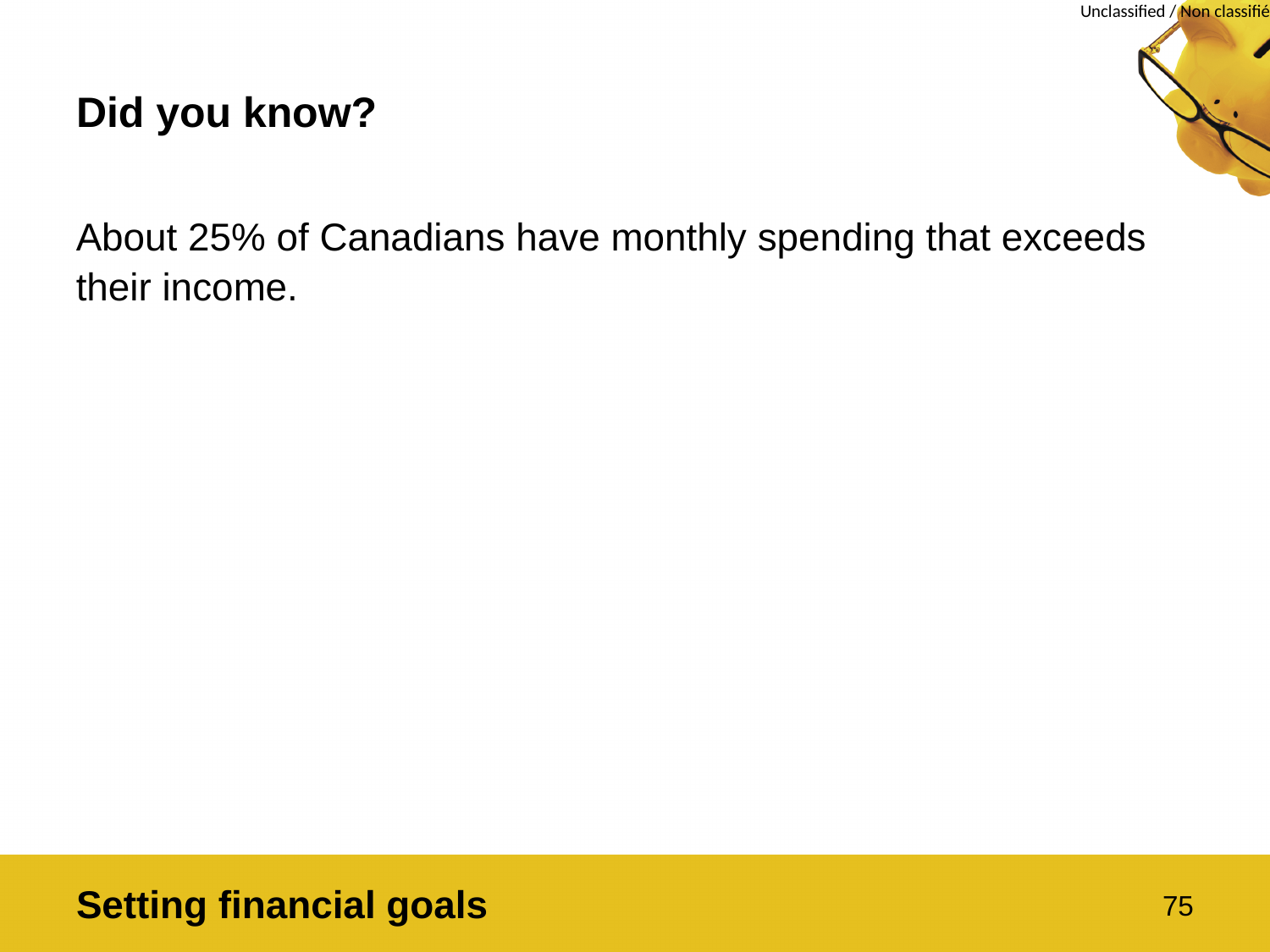

# Did you know?

About 25% of Canadians have monthly spending that exceeds their income.

Setting financial goals
75